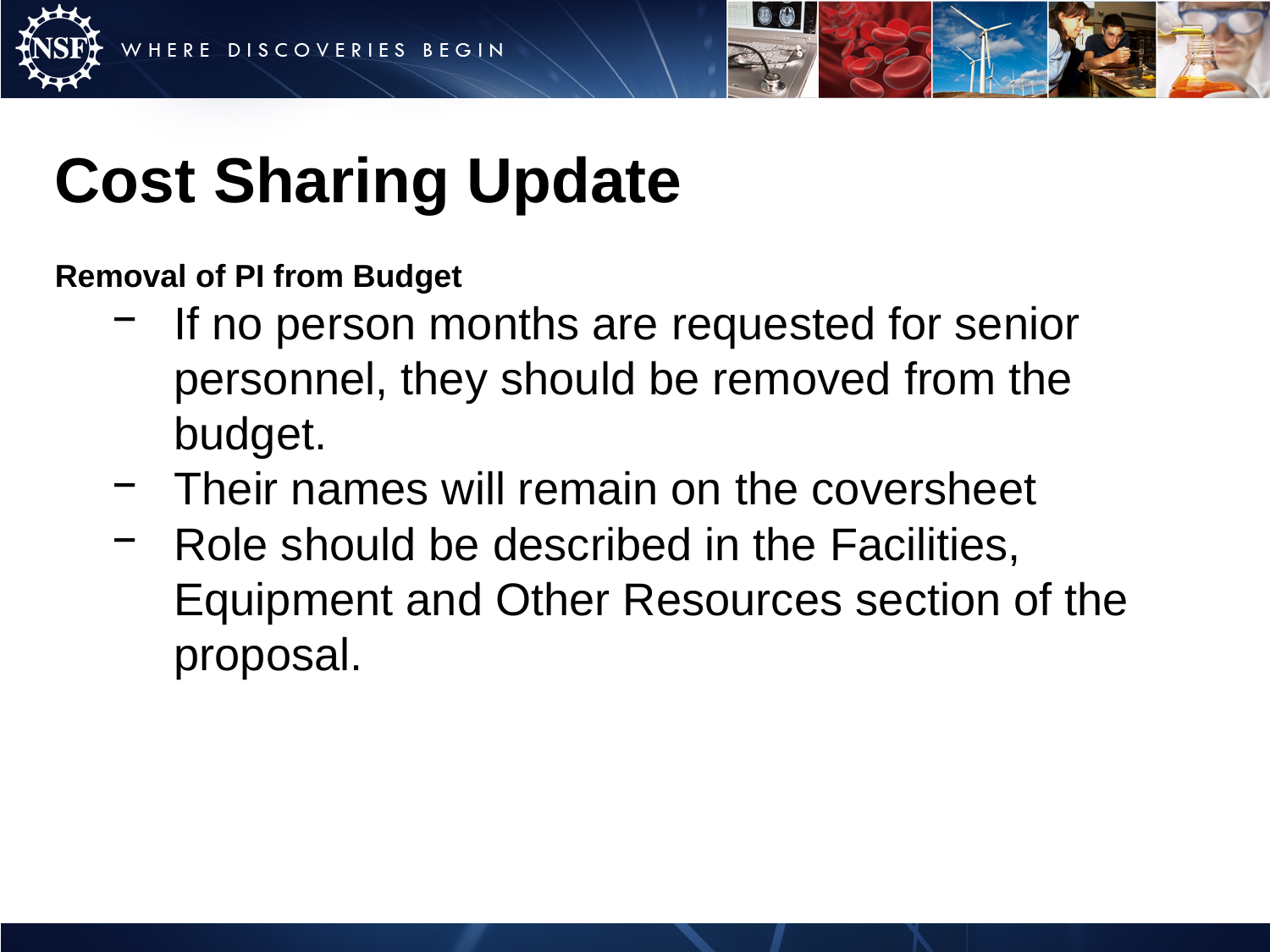

Cost Sharing Update
Removal of PI from Budget
If no person months are requested for senior personnel, they should be removed from the budget.
Their names will remain on the coversheet
Role should be described in the Facilities, Equipment and Other Resources section of the proposal.